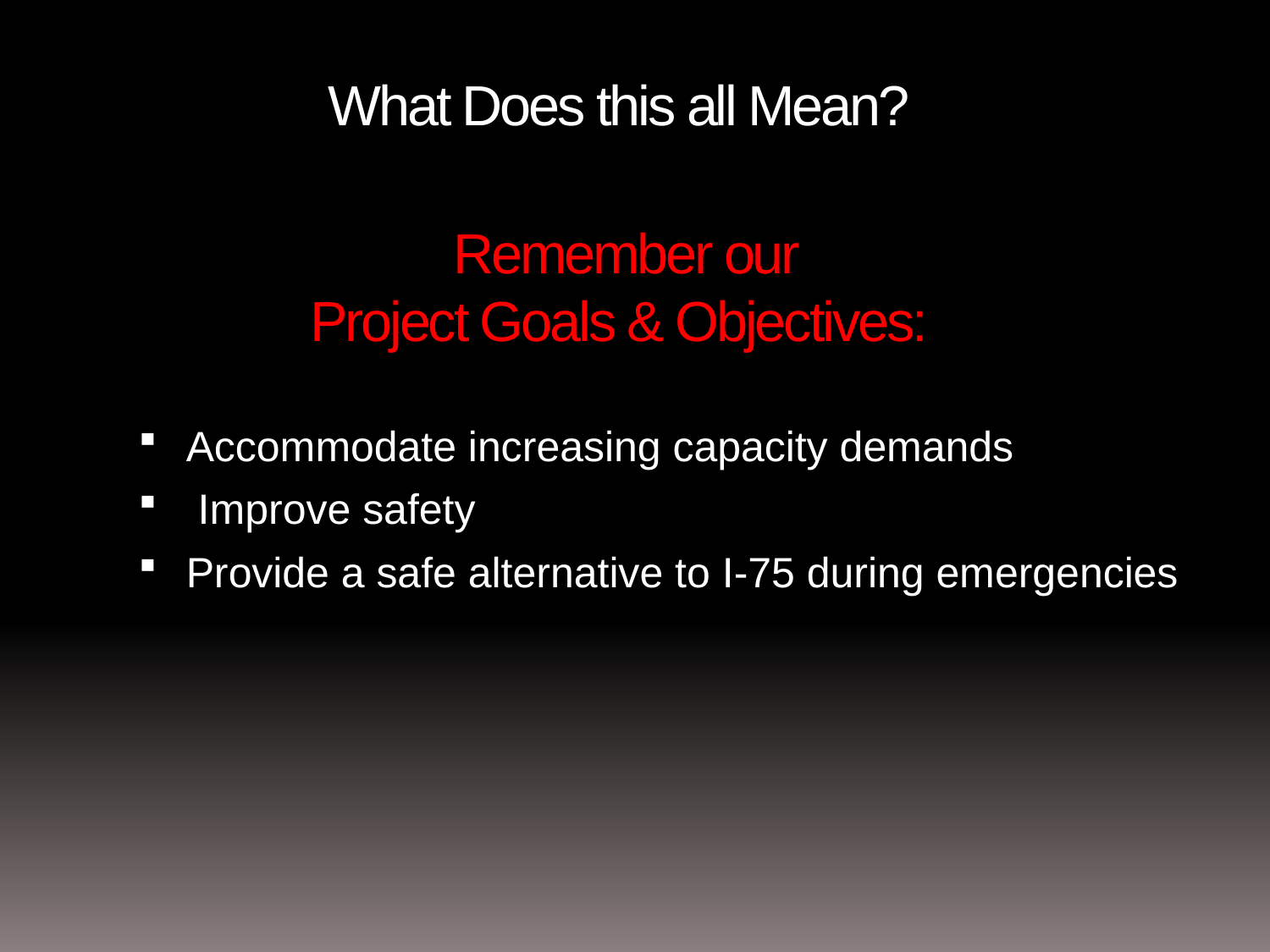

What Does this all Mean?

 Remember our
Project Goals & Objectives:
Accommodate increasing capacity demands
 Improve safety
Provide a safe alternative to I-75 during emergencies